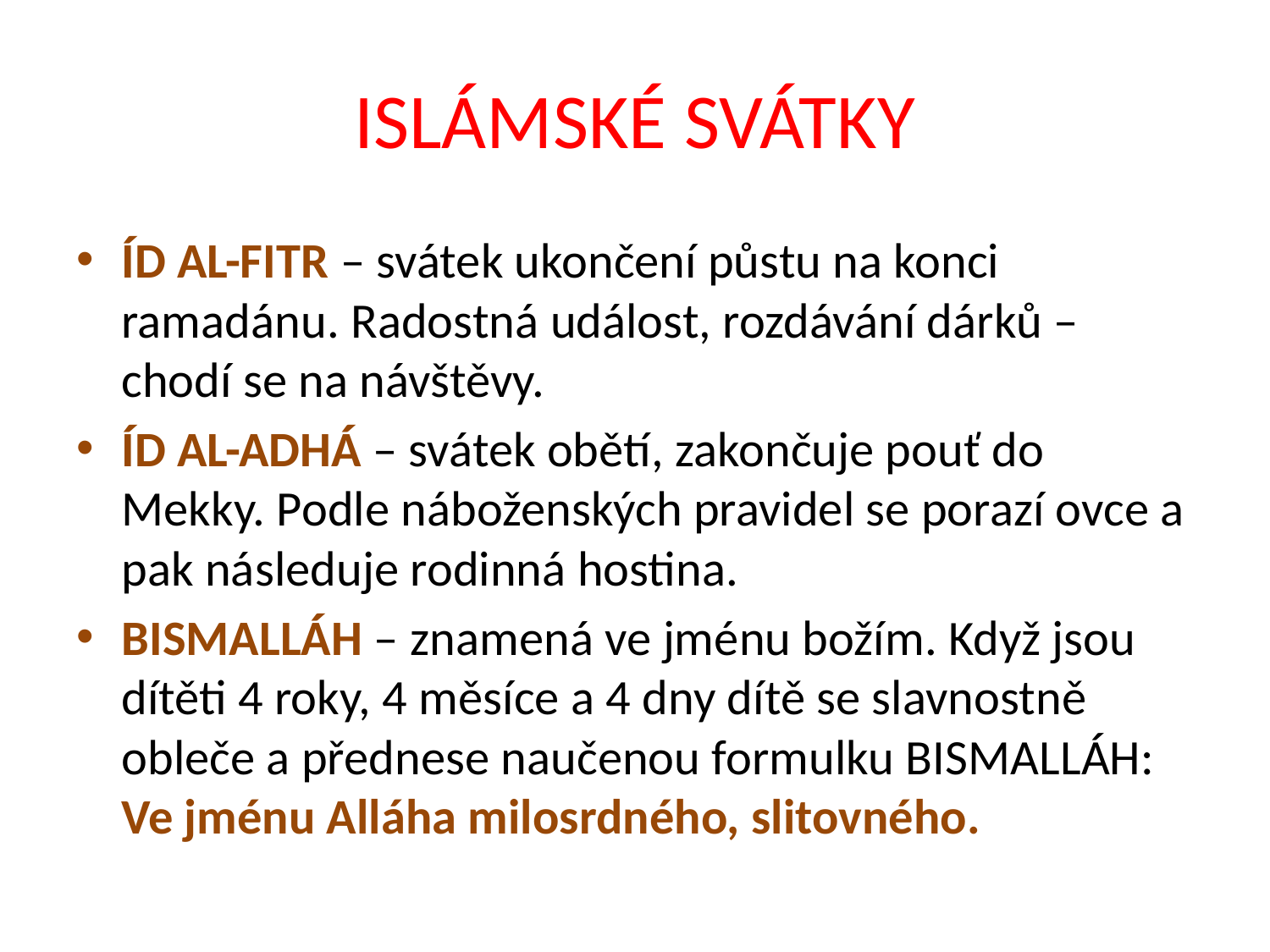

# ISLÁMSKÉ SVÁTKY
ÍD AL-FITR – svátek ukončení půstu na konci ramadánu. Radostná událost, rozdávání dárků – chodí se na návštěvy.
ÍD AL-ADHÁ – svátek obětí, zakončuje pouť do Mekky. Podle náboženských pravidel se porazí ovce a pak následuje rodinná hostina.
BISMALLÁH – znamená ve jménu božím. Když jsou dítěti 4 roky, 4 měsíce a 4 dny dítě se slavnostně obleče a přednese naučenou formulku BISMALLÁH: Ve jménu Alláha milosrdného, slitovného.